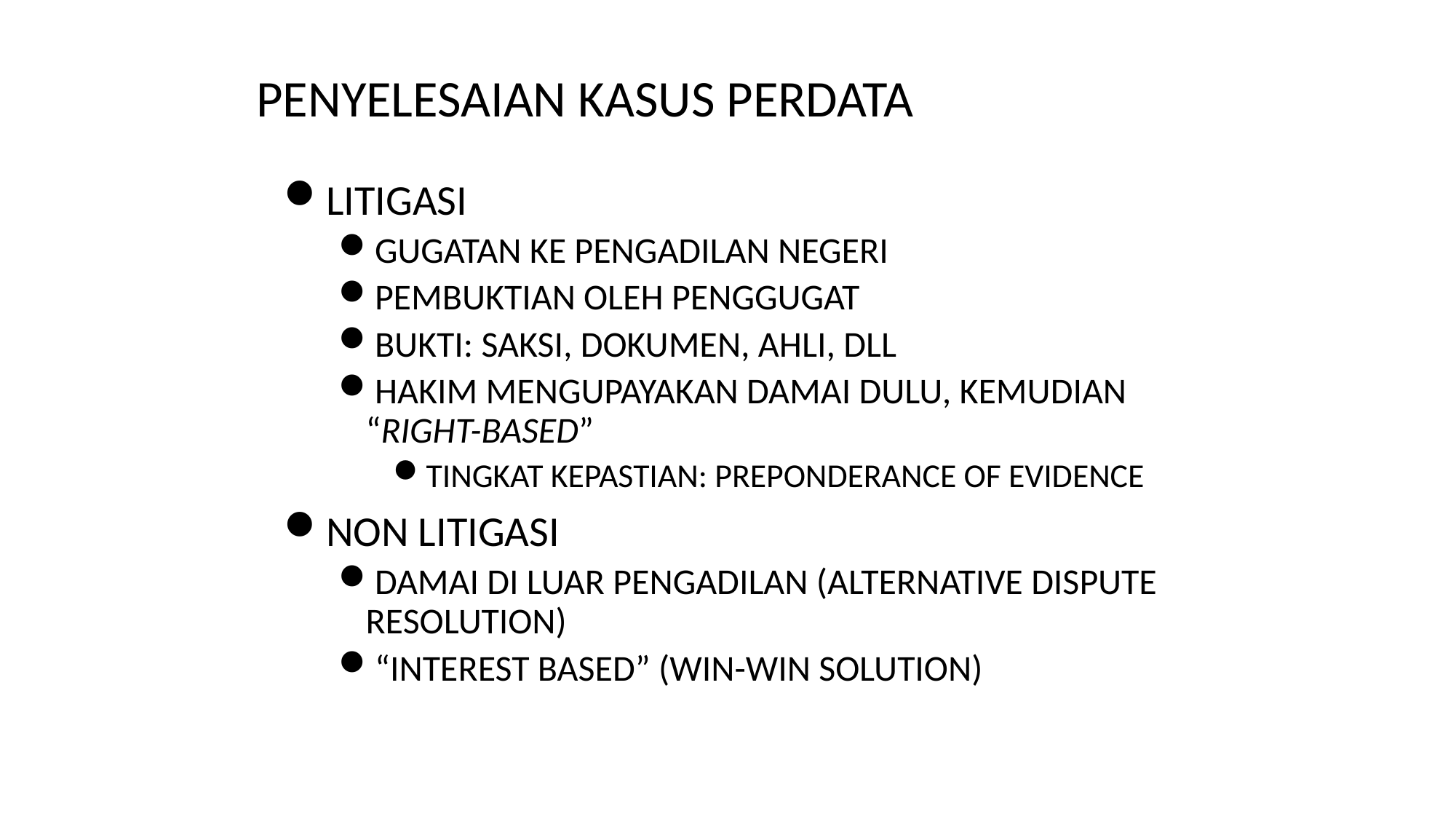

# PENYELESAIAN KASUS PERDATA
LITIGASI
GUGATAN KE PENGADILAN NEGERI
PEMBUKTIAN OLEH PENGGUGAT
BUKTI: SAKSI, DOKUMEN, AHLI, DLL
HAKIM MENGUPAYAKAN DAMAI DULU, KEMUDIAN “RIGHT-BASED”
TINGKAT KEPASTIAN: PREPONDERANCE OF EVIDENCE
NON LITIGASI
DAMAI DI LUAR PENGADILAN (ALTERNATIVE DISPUTE RESOLUTION)
“INTEREST BASED” (WIN-WIN SOLUTION)